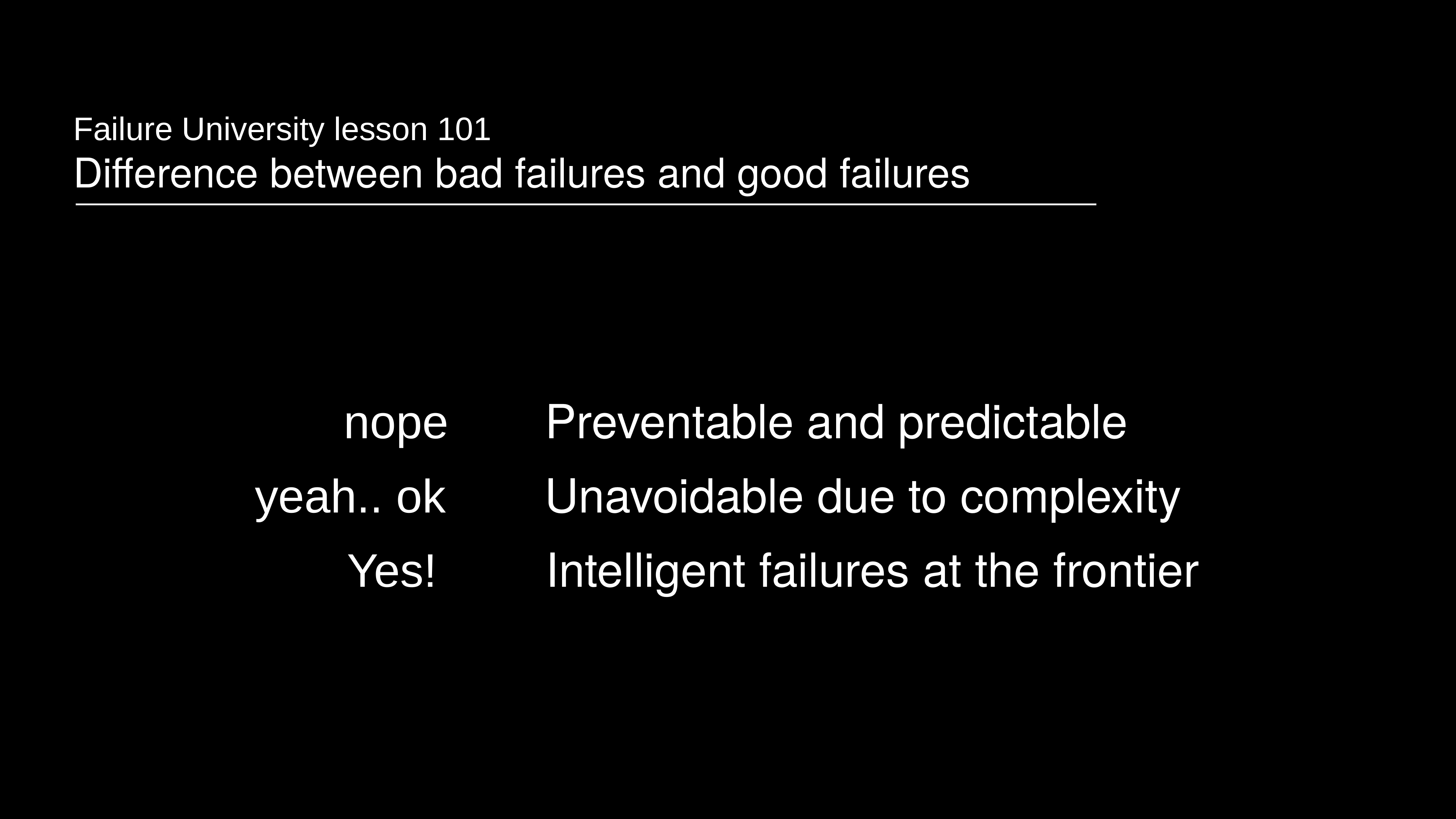

Failure University lesson 101
Difference between bad failures and good failures

nope
Preventable and predictable
yeah.. ok
Unavoidable due to complexity
Yes!
Intelligent failures at the frontier